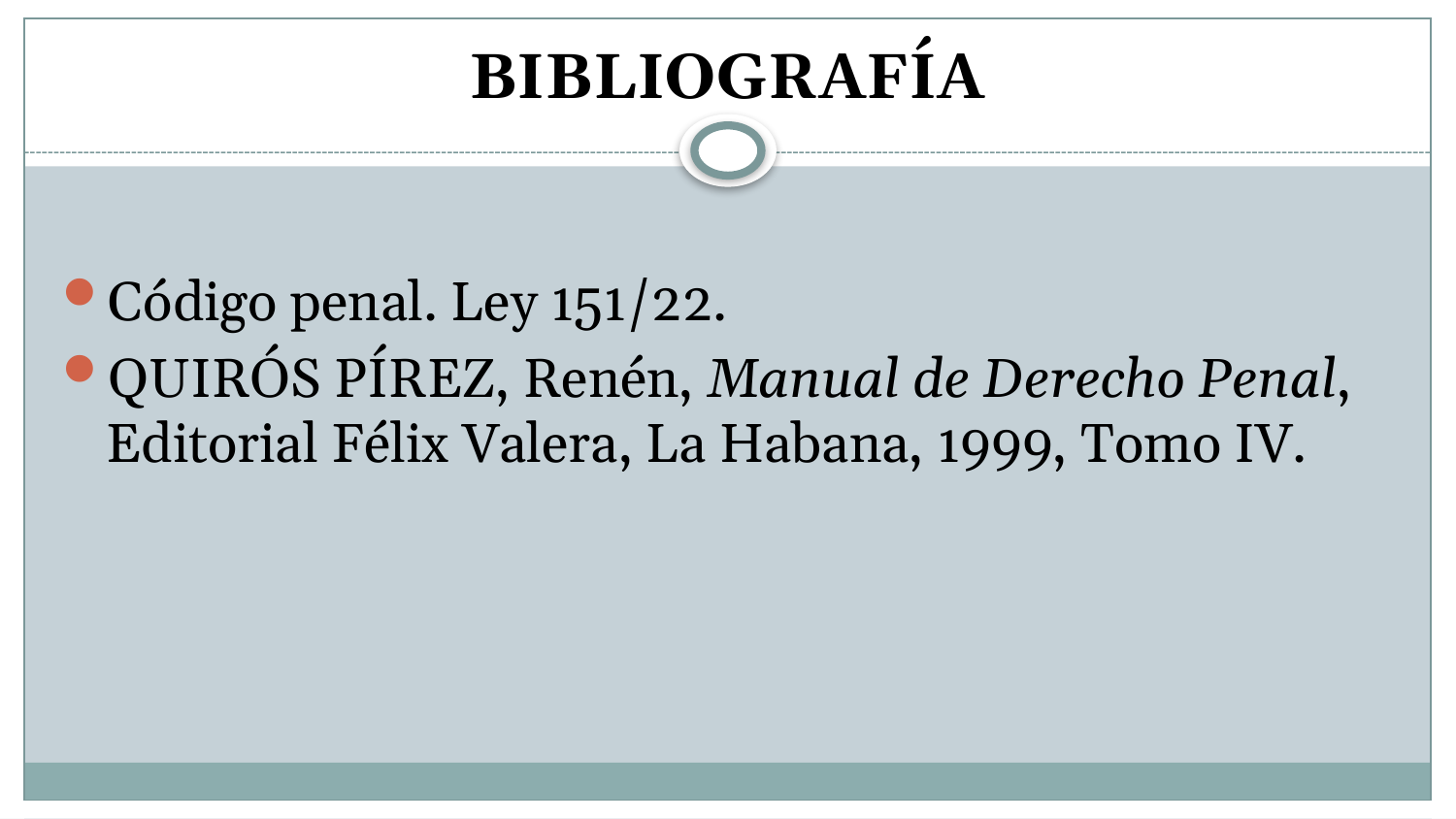

# BIBLIOGRAFÍA

Código penal. Ley 151/22.
QUIRÓS PÍREZ, Renén, Manual de Derecho Penal, Editorial Félix Valera, La Habana, 1999, Tomo IV.